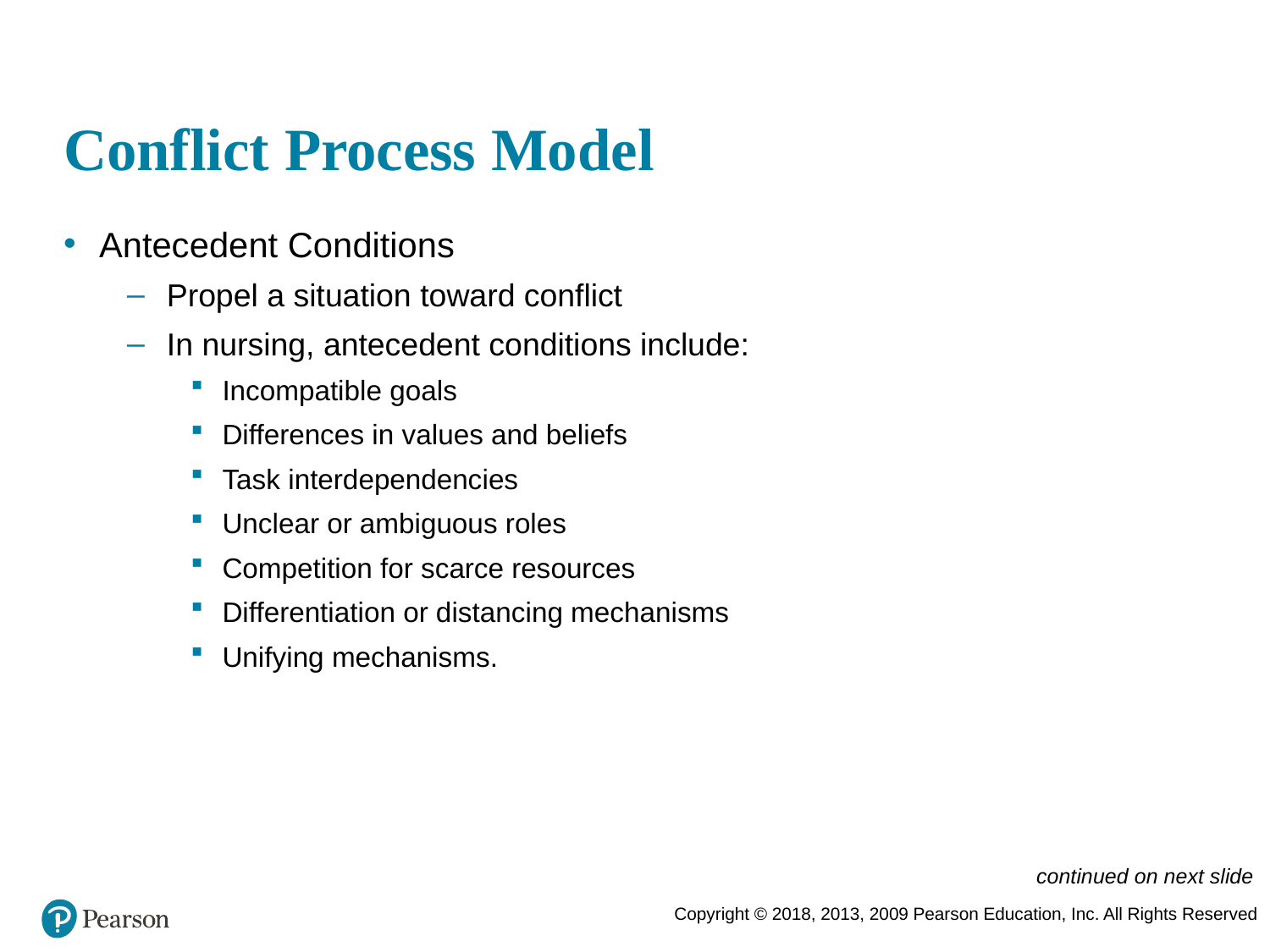

# Conflict Process Model
Antecedent Conditions
Propel a situation toward conflict
In nursing, antecedent conditions include:
Incompatible goals
Differences in values and beliefs
Task interdependencies
Unclear or ambiguous roles
Competition for scarce resources
Differentiation or distancing mechanisms
Unifying mechanisms.
continued on next slide